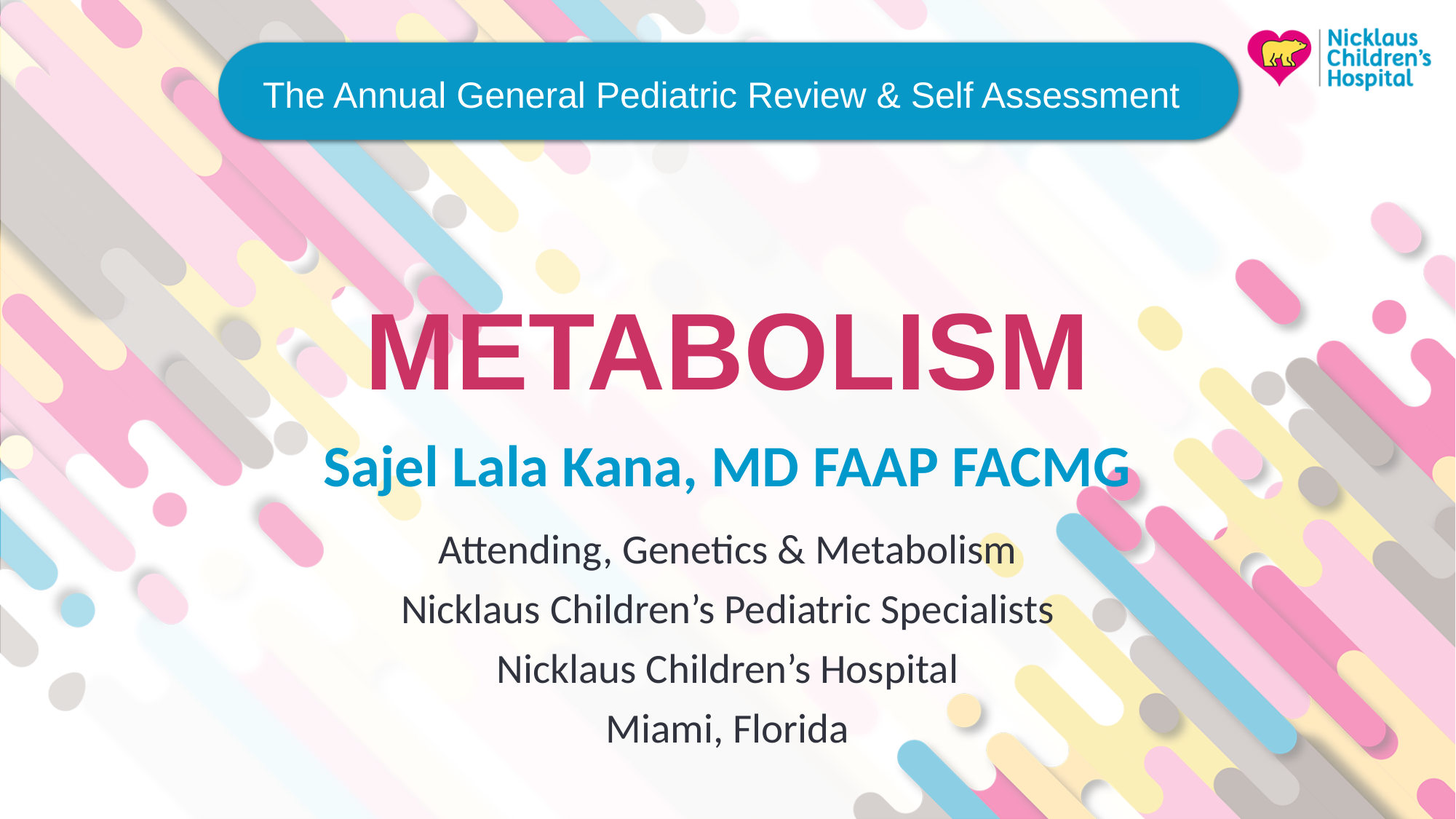

# METABOLISM
Sajel Lala Kana, MD FAAP FACMG
Attending, Genetics & Metabolism
Nicklaus Children’s Pediatric Specialists
Nicklaus Children’s Hospital
Miami, Florida